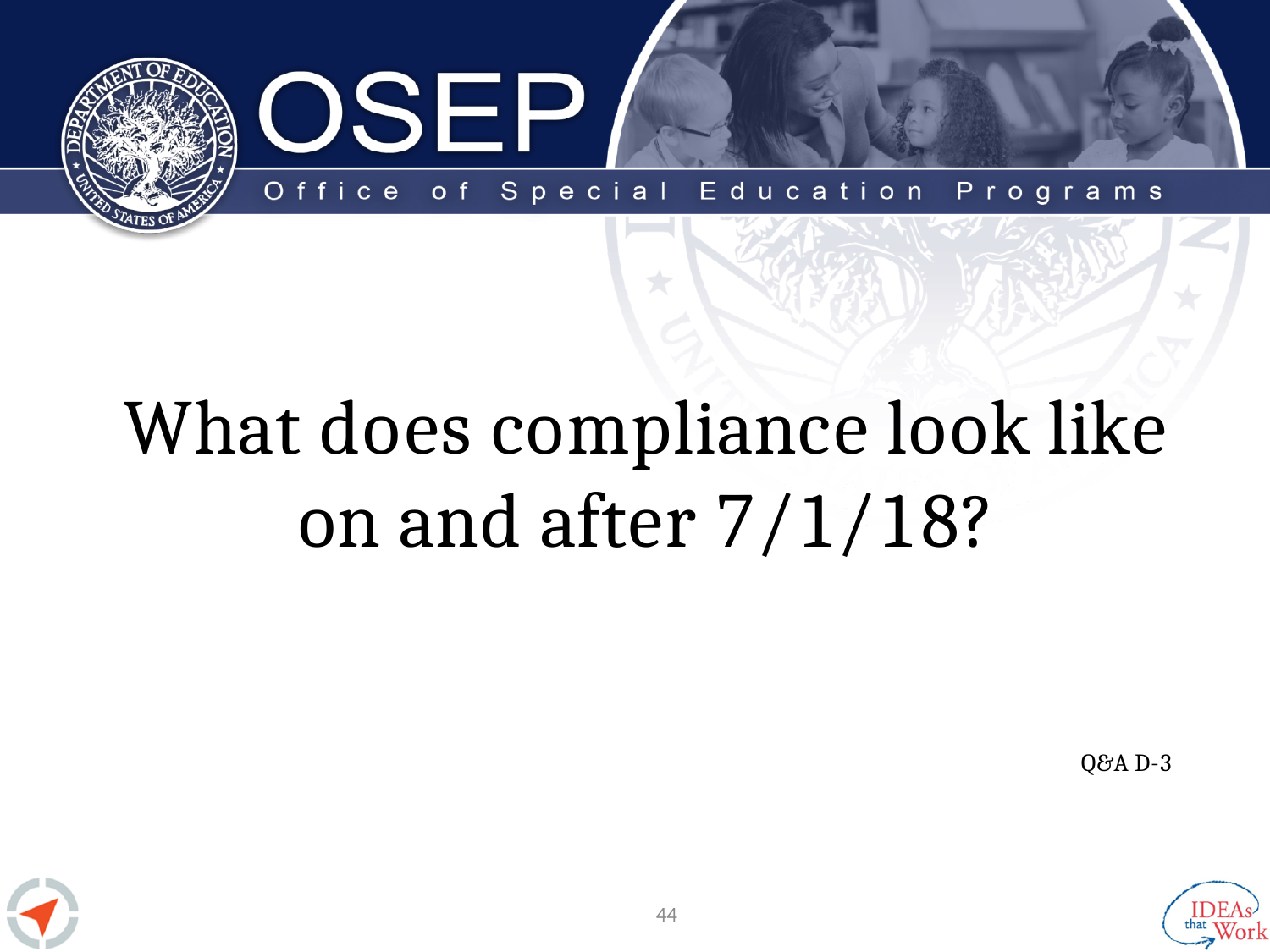

# What does compliance look like on and after 7/1/18?
Q&A D-3
44